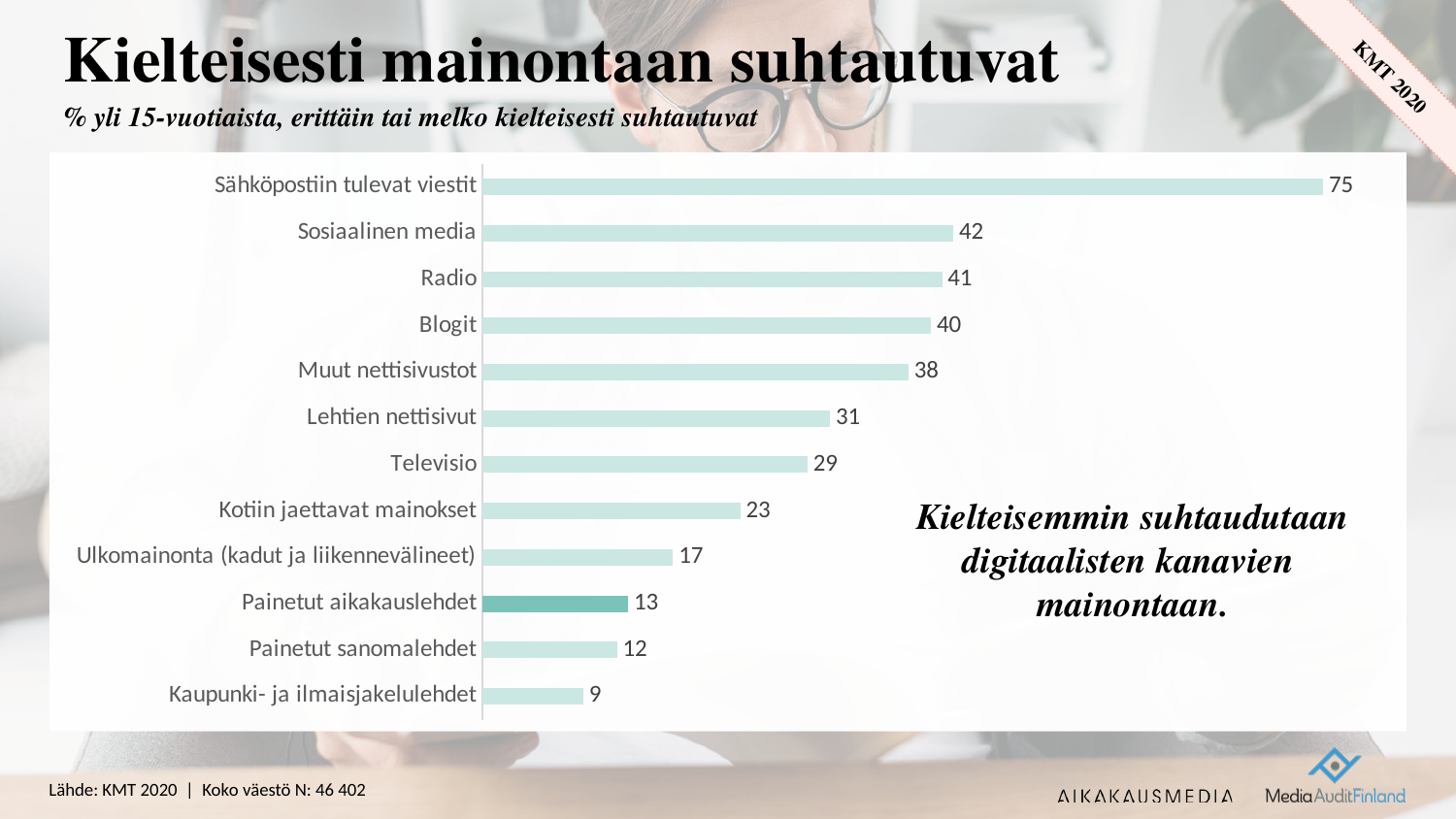

# Kielteisesti mainontaan suhtautuvat
% yli 15-vuotiaista, erittäin tai melko kielteisesti suhtautuvat

### Chart

| Category | Sarja 1 |
|---|---|
| Kaupunki- ja ilmaisjakelulehdet | 9.0 |
| Painetut sanomalehdet | 12.0 |
| Painetut aikakauslehdet | 13.0 |
| Ulkomainonta (kadut ja liikennevälineet) | 17.0 |
| Kotiin jaettavat mainokset | 23.0 |
| Televisio | 29.0 |
| Lehtien nettisivut | 31.0 |
| Muut nettisivustot | 38.0 |
| Blogit | 40.0 |
| Radio | 41.0 |
| Sosiaalinen media | 42.0 |
| Sähköpostiin tulevat viestit | 75.0 |
Kielteisemmin suhtaudutaan digitaalisten kanavien  mainontaan.